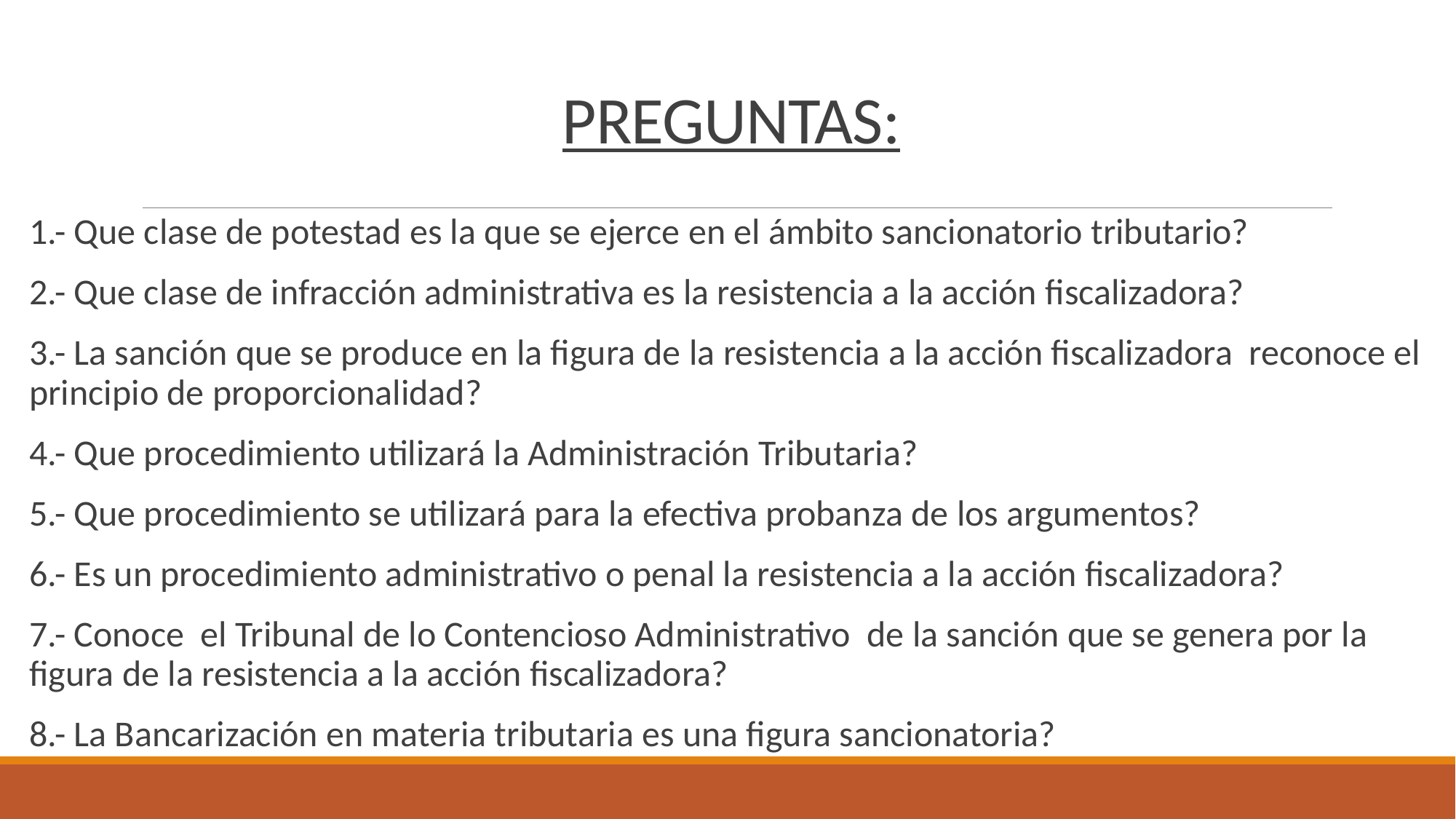

# PREGUNTAS:
1.- Que clase de potestad es la que se ejerce en el ámbito sancionatorio tributario?
2.- Que clase de infracción administrativa es la resistencia a la acción fiscalizadora?
3.- La sanción que se produce en la figura de la resistencia a la acción fiscalizadora  reconoce el principio de proporcionalidad?
4.- Que procedimiento utilizará la Administración Tributaria?
5.- Que procedimiento se utilizará para la efectiva probanza de los argumentos?
6.- Es un procedimiento administrativo o penal la resistencia a la acción fiscalizadora?
7.- Conoce  el Tribunal de lo Contencioso Administrativo  de la sanción que se genera por la figura de la resistencia a la acción fiscalizadora?
8.- La Bancarización en materia tributaria es una figura sancionatoria?